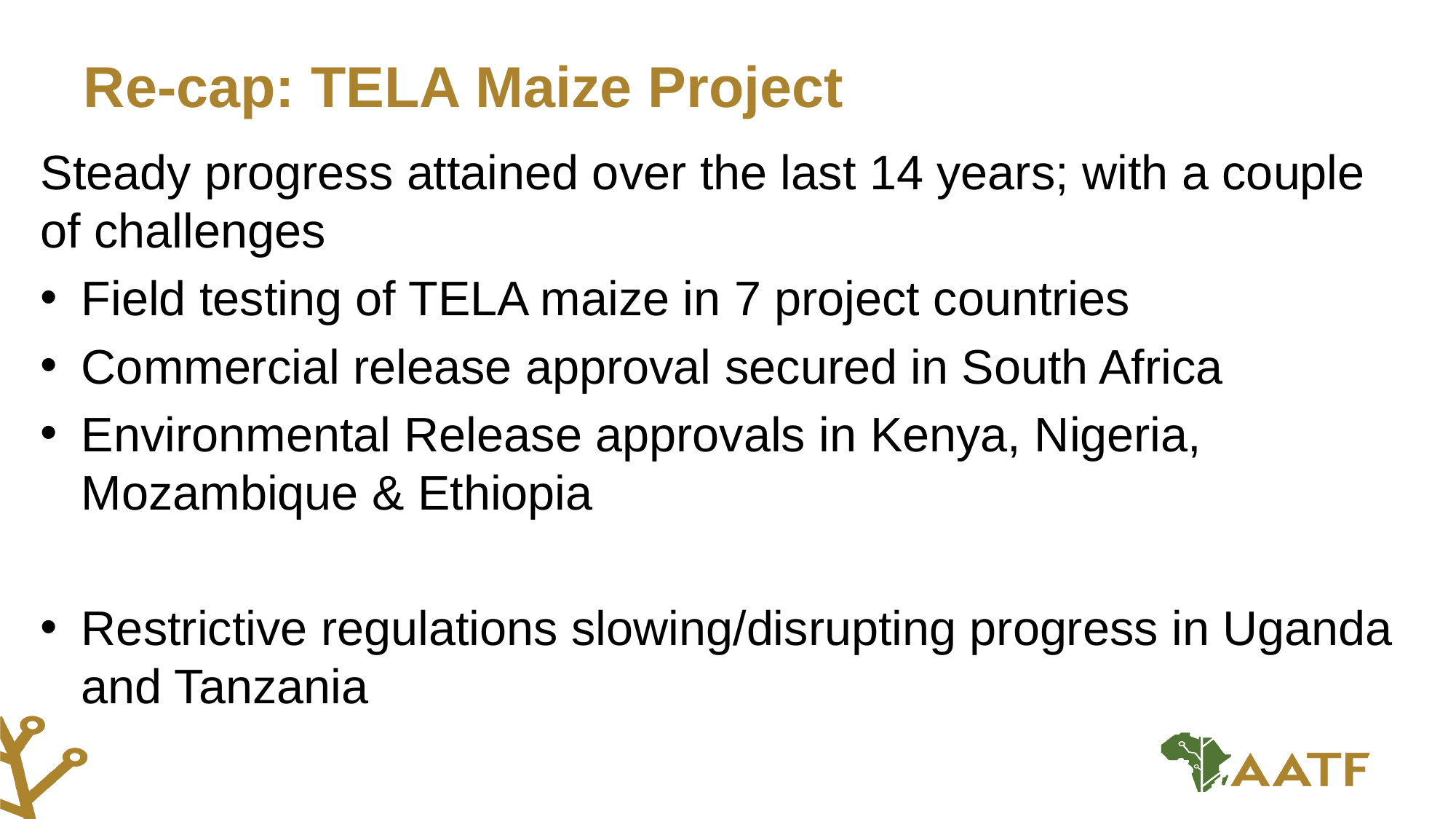

# Re-cap: TELA Maize Project
Steady progress attained over the last 14 years; with a couple of challenges
Field testing of TELA maize in 7 project countries
Commercial release approval secured in South Africa
Environmental Release approvals in Kenya, Nigeria, Mozambique & Ethiopia

Restrictive regulations slowing/disrupting progress in Uganda and Tanzania